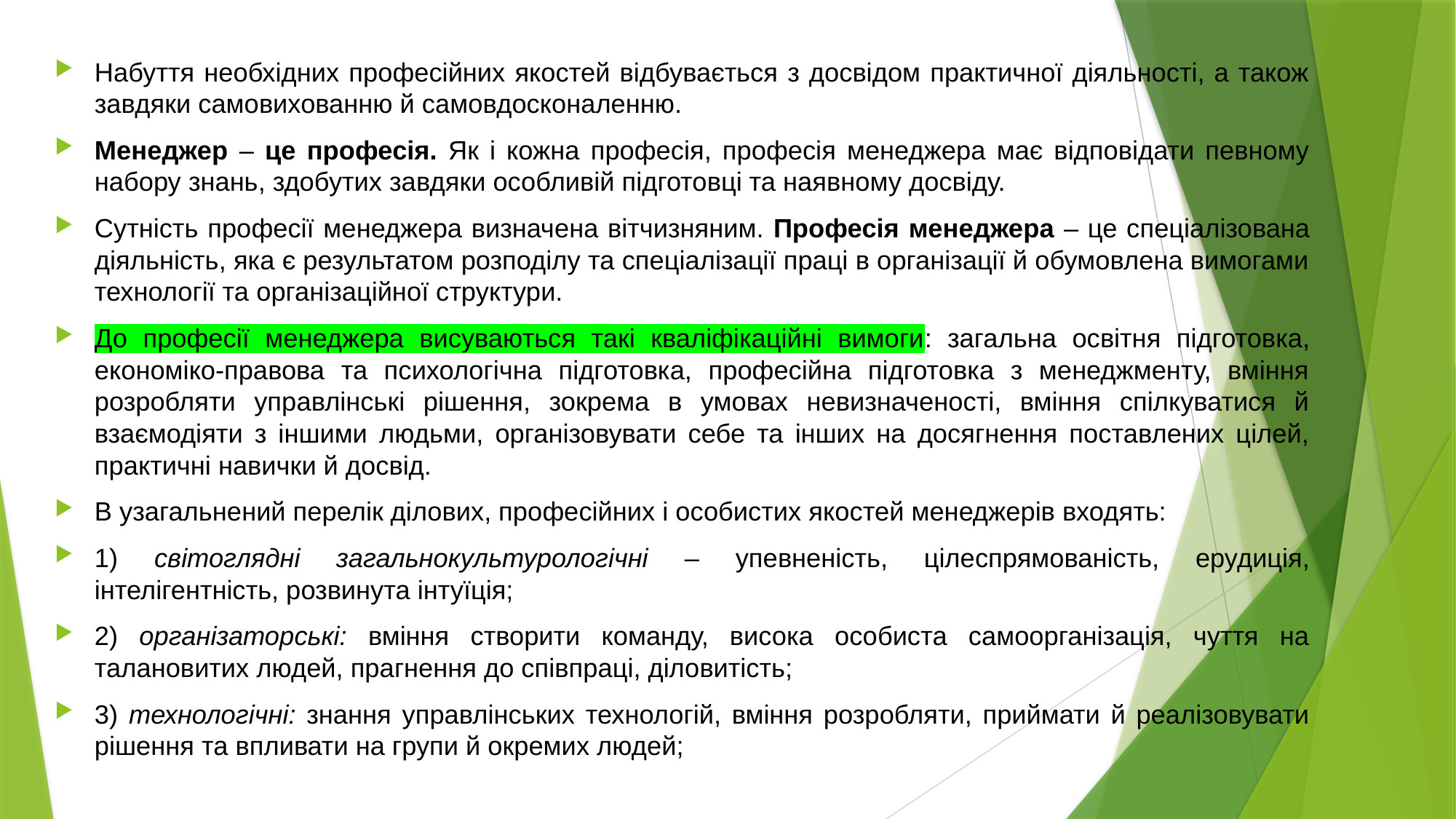

Набуття необхідних професійних якостей відбувається з досвідом практичної діяльності, а також завдяки самовихованню й самовдосконаленню.
Менеджер – це професія. Як і кожна професія, професія менеджера має відповідати певному набору знань, здобутих завдяки особливій підготовці та наявному досвіду.
Сутність професії менеджера визначена вітчизняним. Професія менеджера – це спеціалізована діяльність, яка є результатом розподілу та спеціалізації праці в організації й обумовлена вимогами технології та організаційної структури.
До професії менеджера висуваються такі кваліфікаційні вимоги: загальна освітня підготовка, економіко-правова та психологічна підготовка, професійна підготовка з менеджменту, вміння розробляти управлінські рішення, зокрема в умовах невизначеності, вміння спілкуватися й взаємодіяти з іншими людьми, організовувати себе та інших на досягнення поставлених цілей, практичні навички й досвід.
В узагальнений перелік ділових, професійних і особистих якостей менеджерів входять:
1) світоглядні загальнокультурологічні – упевненість, цілеспрямованість, ерудиція, інтелігентність, розвинута інтуїція;
2) організаторські: вміння створити команду, висока особиста самоорганізація, чуття на талановитих людей, прагнення до співпраці, діловитість;
3) технологічні: знання управлінських технологій, вміння розробляти, приймати й реалізовувати рішення та впливати на групи й окремих людей;